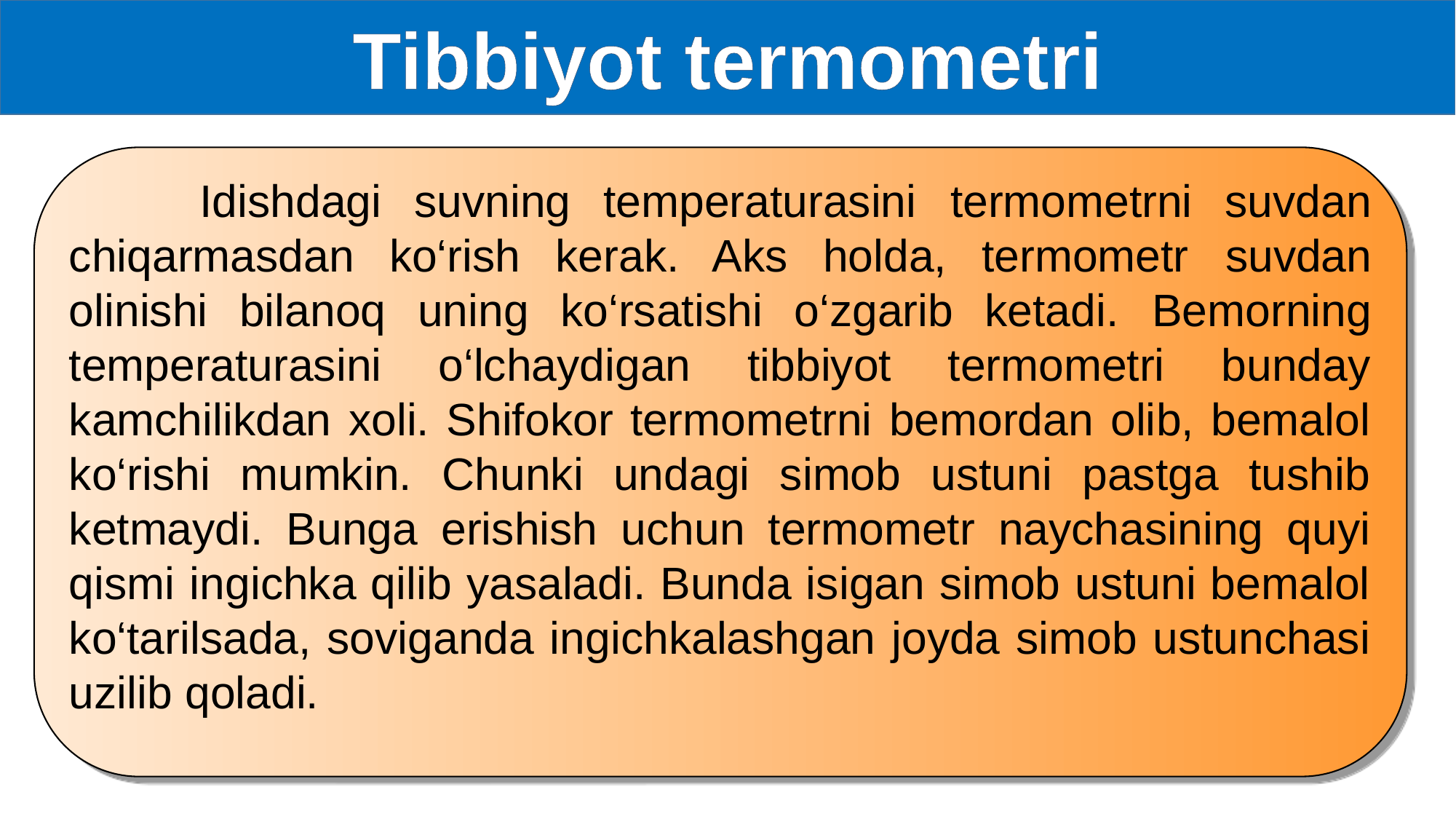

Tibbiyot termometri

    Idishdagi suvning temperaturasini termometrni suvdan chiqarmasdan ko‘rish kerak. Aks holda, termometr suvdan olinishi bilanoq uning ko‘rsatishi o‘zgarib ketadi. Bemorning temperaturasini o‘lchaydigan tibbiyot termometri bunday kamchilikdan xoli. Shifokor termometrni bemordan olib, bemalol ko‘rishi mumkin. Chunki undagi simob ustuni pastga tushib ketmaydi. Bunga erishish uchun termometr naychasining quyi qismi ingichka qilib yasaladi. Bunda isigan simob ustuni bemalol ko‘tarilsada, soviganda ingichkalashgan joyda simob ustunchasi uzilib qoladi.